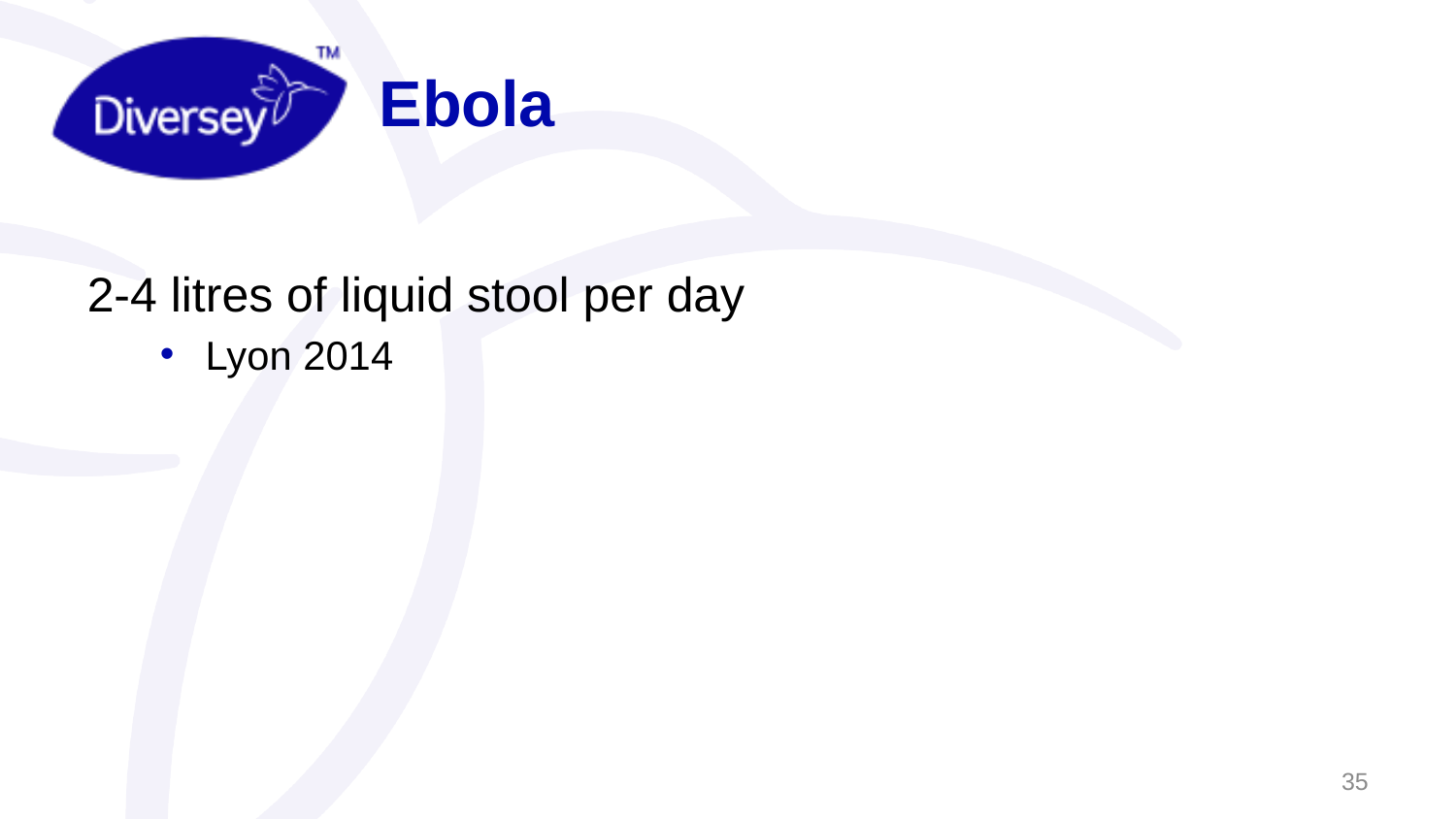

# Ebola
2-4 litres of liquid stool per day
Lyon 2014
35